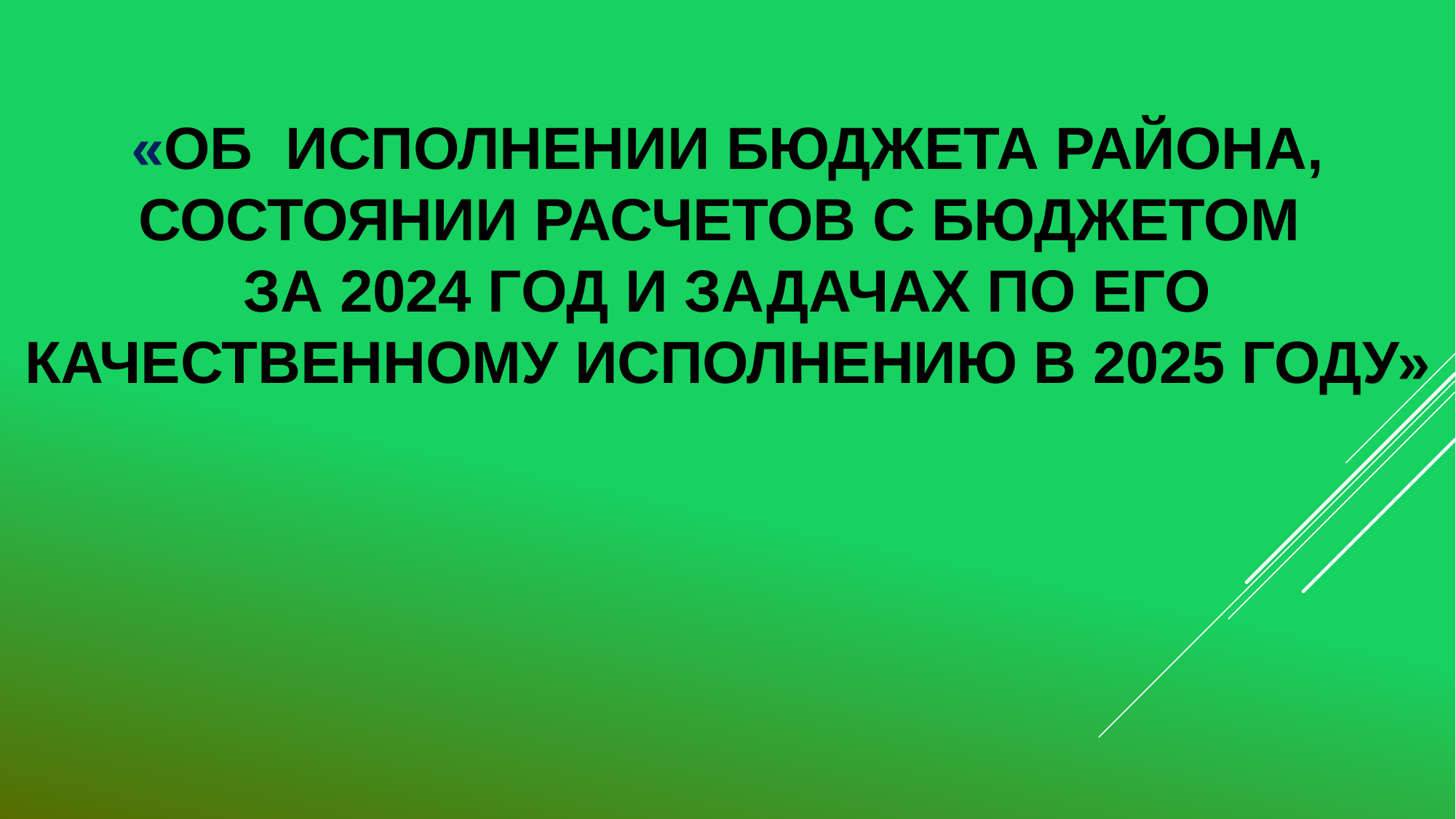

# «Об  исполнении бюджета района, состоянии расчетов с бюджетом за 2024 год и задачах по его качественному исполнению в 2025 году»